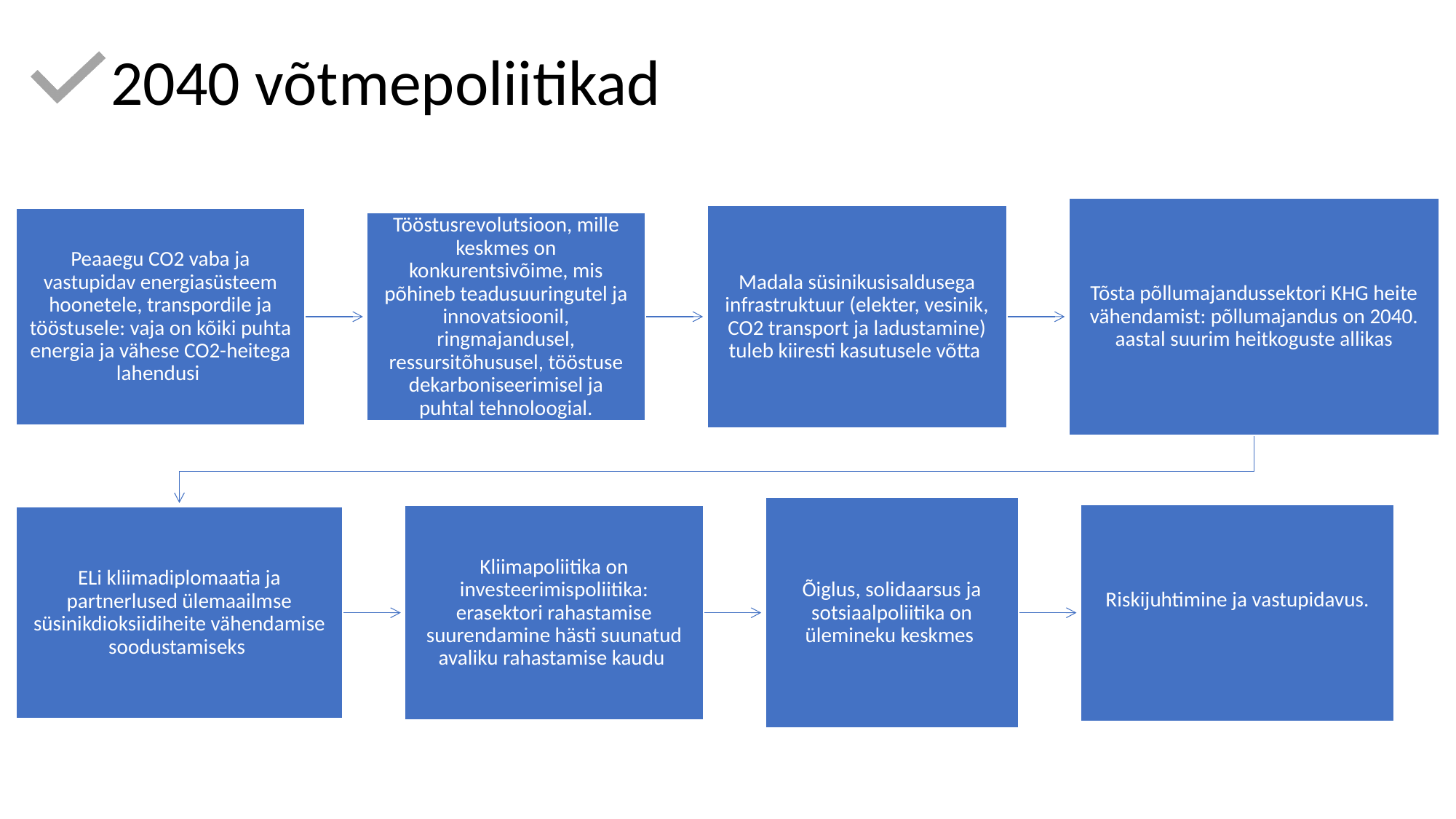

# 2040 võtmepoliitikad

Peaaegu CO2 vaba ja vastupidav energiasüsteem hoonetele, transpordile ja tööstusele: vaja on kõiki puhta energia ja vähese CO2-heitega lahendusi

Tööstusrevolutsioon, mille keskmes on konkurentsivõime, mis põhineb teadusuuringutel ja innovatsioonil, ringmajandusel, ressursitõhususel, tööstuse dekarboniseerimisel ja puhtal tehnoloogial.

Madala süsinikusisaldusega infrastruktuur (elekter, vesinik, CO2 transport ja ladustamine) tuleb kiiresti kasutusele võtta

Tõsta põllumajandussektori KHG heite vähendamist: põllumajandus on 2040. aastal suurim heitkoguste allikas

ELi kliimadiplomaatia ja partnerlused ülemaailmse süsinikdioksiidiheite vähendamise soodustamiseks

Kliimapoliitika on investeerimispoliitika: erasektori rahastamise suurendamine hästi suunatud avaliku rahastamise kaudu

Õiglus, solidaarsus ja sotsiaalpoliitika on ülemineku keskmes
Riskijuhtimine ja vastupidavus.